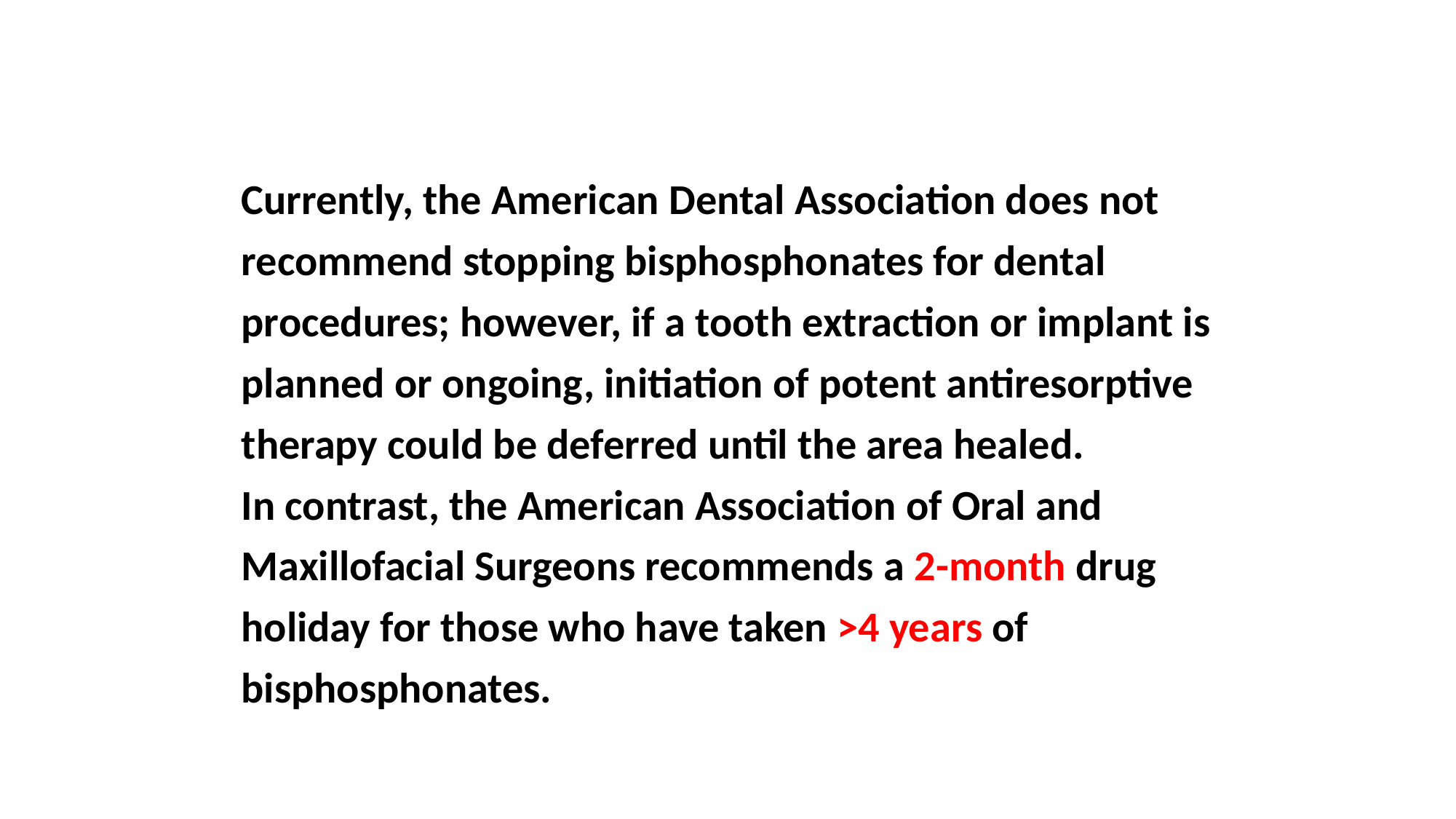

Currently, the American Dental Association does not
recommend stopping bisphosphonates for dental
procedures; however, if a tooth extraction or implant is
planned or ongoing, initiation of potent antiresorptive
therapy could be deferred until the area healed.
In contrast, the American Association of Oral and
Maxillofacial Surgeons recommends a 2-month drug
holiday for those who have taken >4 years of
bisphosphonates.